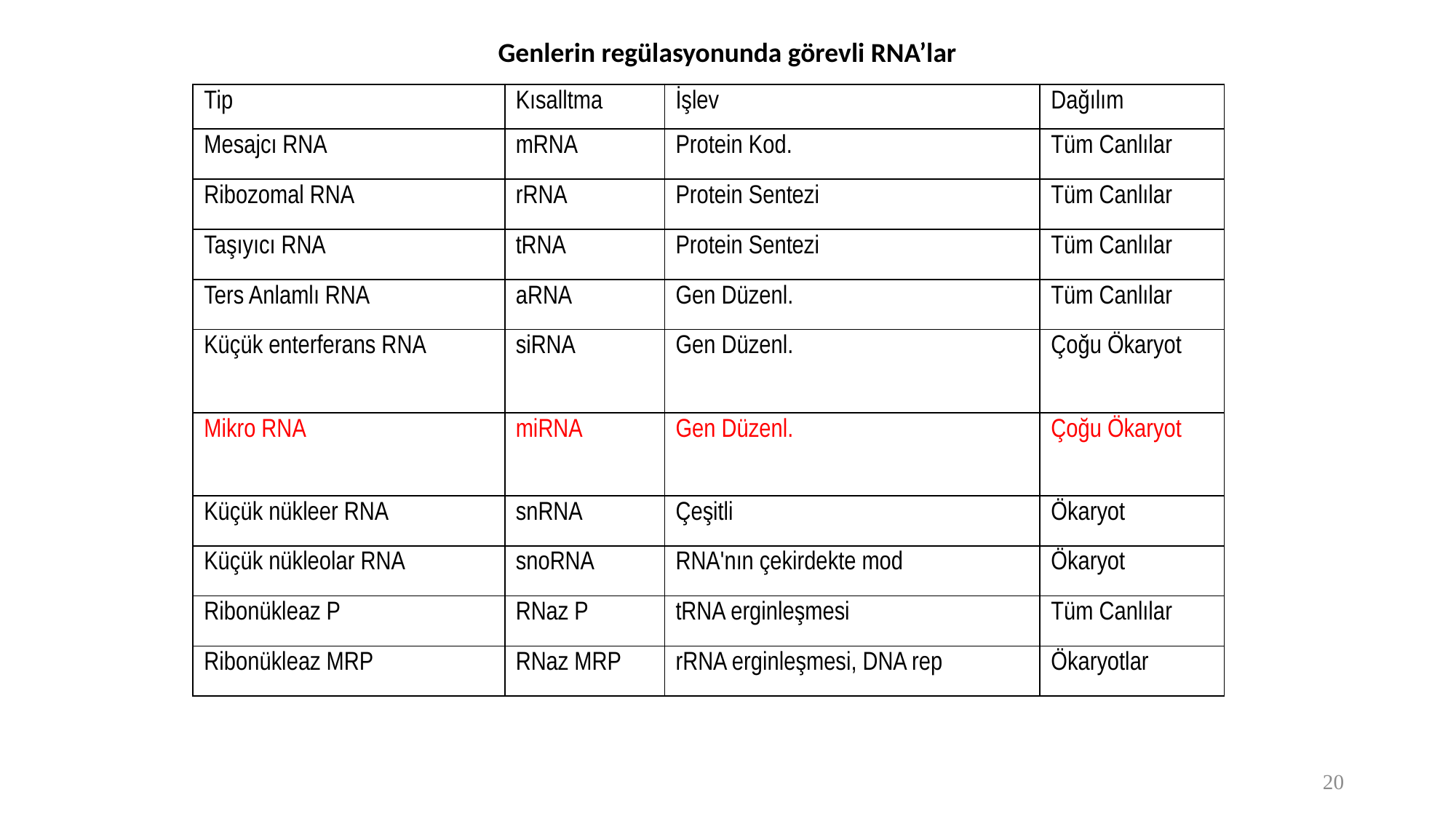

Genlerin regülasyonunda görevli RNA’lar
| Tip | Kısalltma | İşlev | Dağılım |
| --- | --- | --- | --- |
| Mesajcı RNA | mRNA | Protein Kod. | Tüm Canlılar |
| Ribozomal RNA | rRNA | Protein Sentezi | Tüm Canlılar |
| Taşıyıcı RNA | tRNA | Protein Sentezi | Tüm Canlılar |
| Ters Anlamlı RNA | aRNA | Gen Düzenl. | Tüm Canlılar |
| Küçük enterferans RNA | siRNA | Gen Düzenl. | Çoğu Ökaryot |
| Mikro RNA | miRNA | Gen Düzenl. | Çoğu Ökaryot |
| Küçük nükleer RNA | snRNA | Çeşitli | Ökaryot |
| Küçük nükleolar RNA | snoRNA | RNA'nın çekirdekte mod | Ökaryot |
| Ribonükleaz P | RNaz P | tRNA erginleşmesi | Tüm Canlılar |
| Ribonükleaz MRP | RNaz MRP | rRNA erginleşmesi, DNA rep | Ökaryotlar |
20